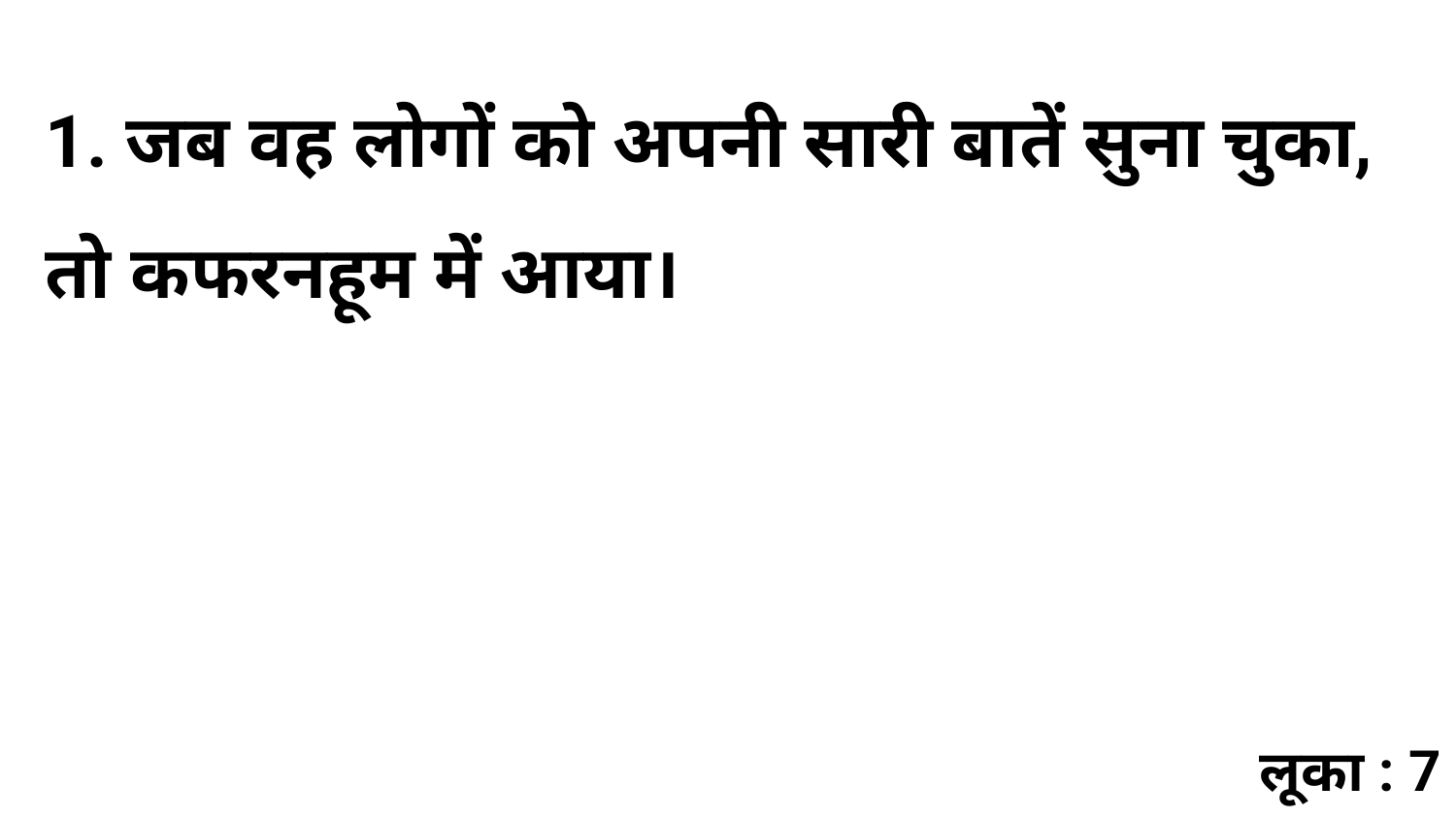

1. जब वह लोगों को अपनी सारी बातें सुना चुका, तो कफरनहूम में आया।
लूका : 7